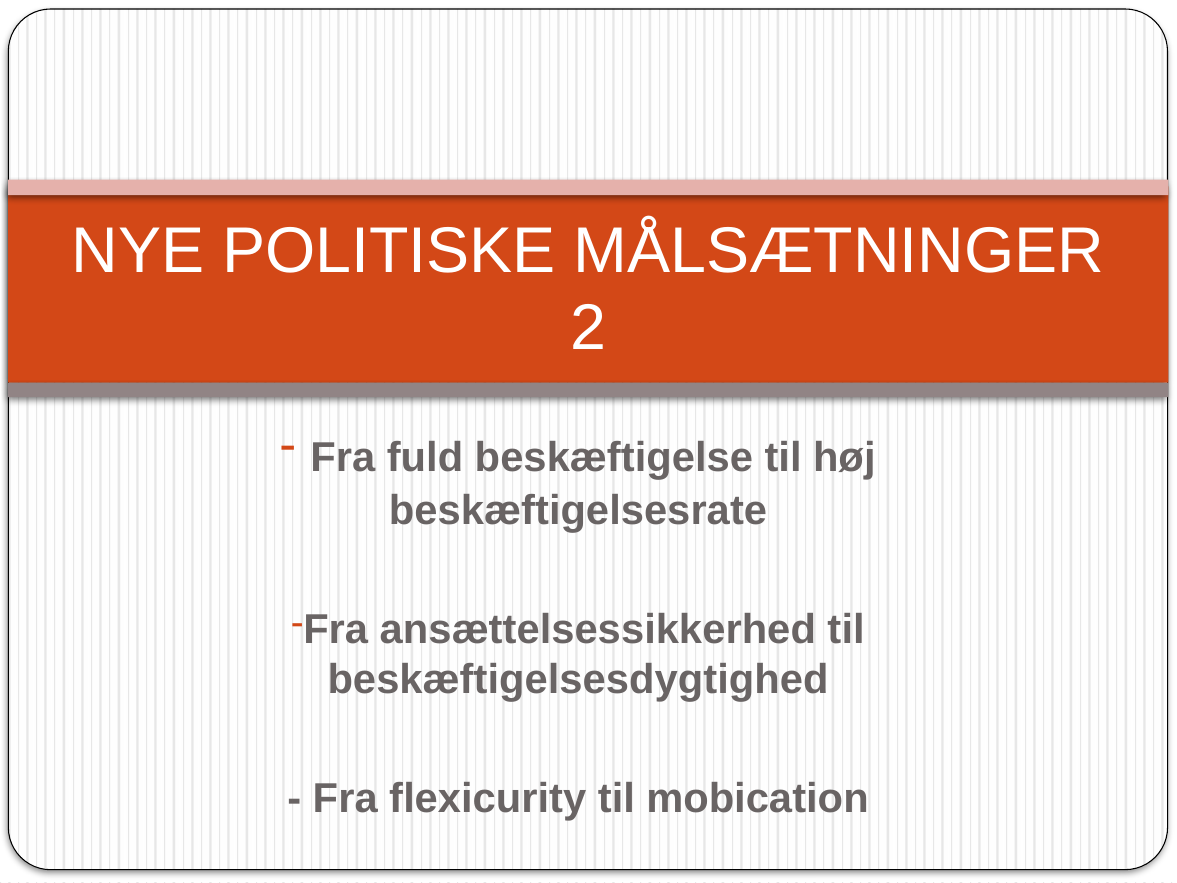

# NYE POLITISKE MÅLSÆTNINGER 2
 Fra fuld beskæftigelse til høj beskæftigelsesrate

Fra ansættelsessikkerhed til beskæftigelsesdygtighed

- Fra flexicurity til mobication